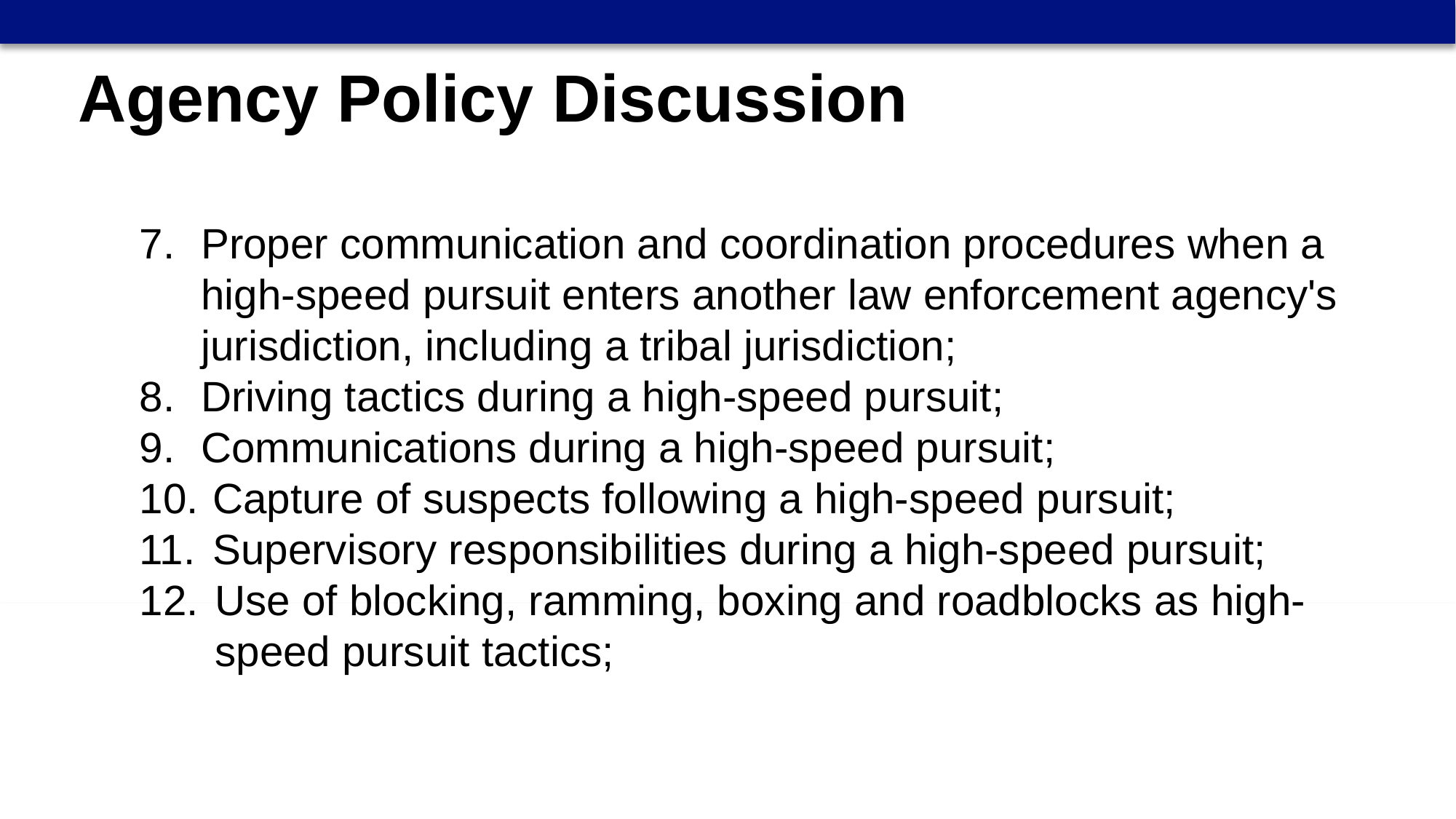

Agency Policy Discussion
Proper communication and coordination procedures when a high-speed pursuit enters another law enforcement agency's jurisdiction, including a tribal jurisdiction;
Driving tactics during a high-speed pursuit;
Communications during a high-speed pursuit;
 Capture of suspects following a high-speed pursuit;
 Supervisory responsibilities during a high-speed pursuit;
Use of blocking, ramming, boxing and roadblocks as high-     speed pursuit tactics;